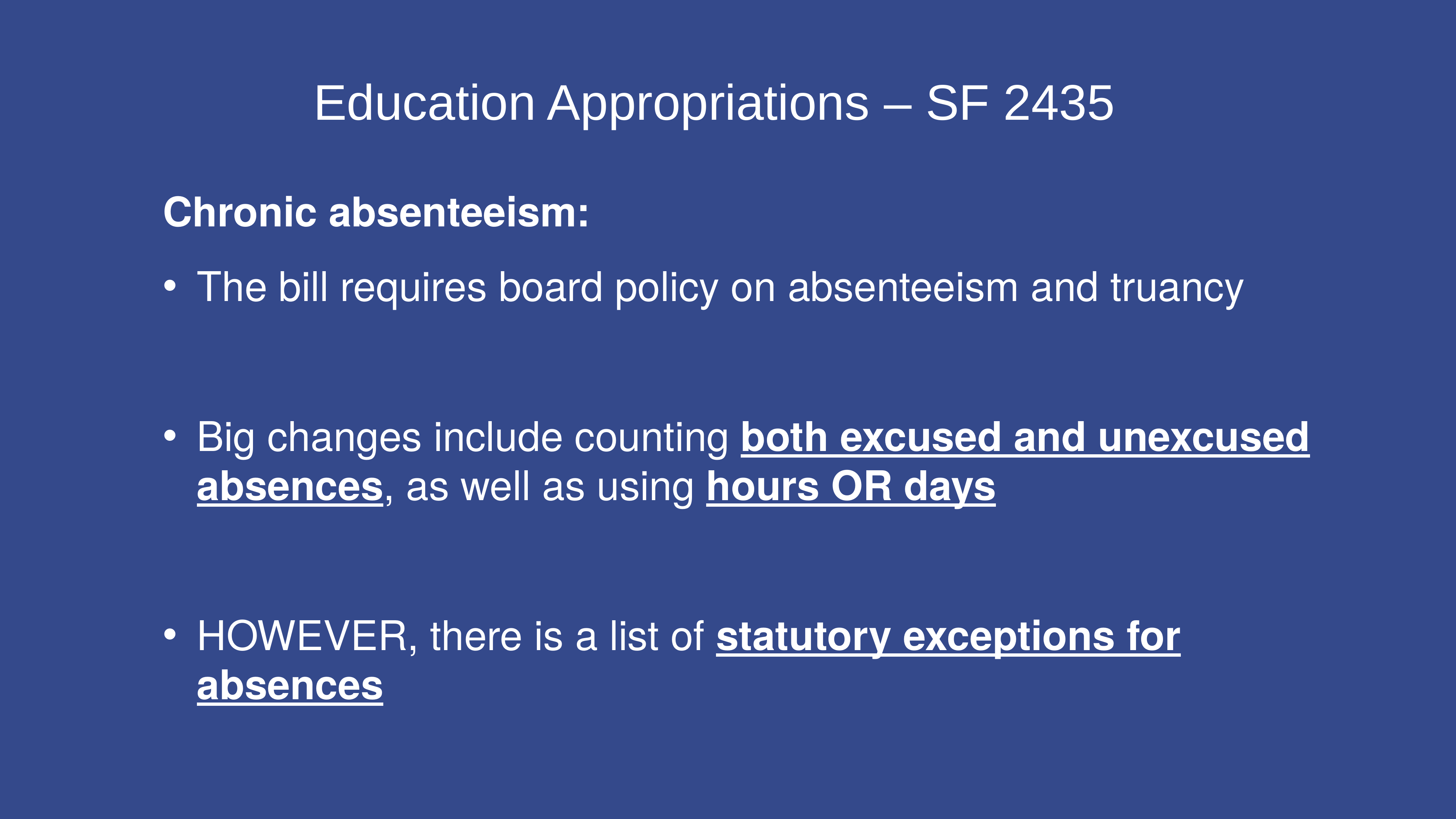

Education Appropriations – SF 2435
Chronic absenteeism:
The bill requires board policy on absenteeism and truancy

Big changes include counting both excused and unexcused absences, as well as using hours OR days

HOWEVER, there is a list of statutory exceptions for absences